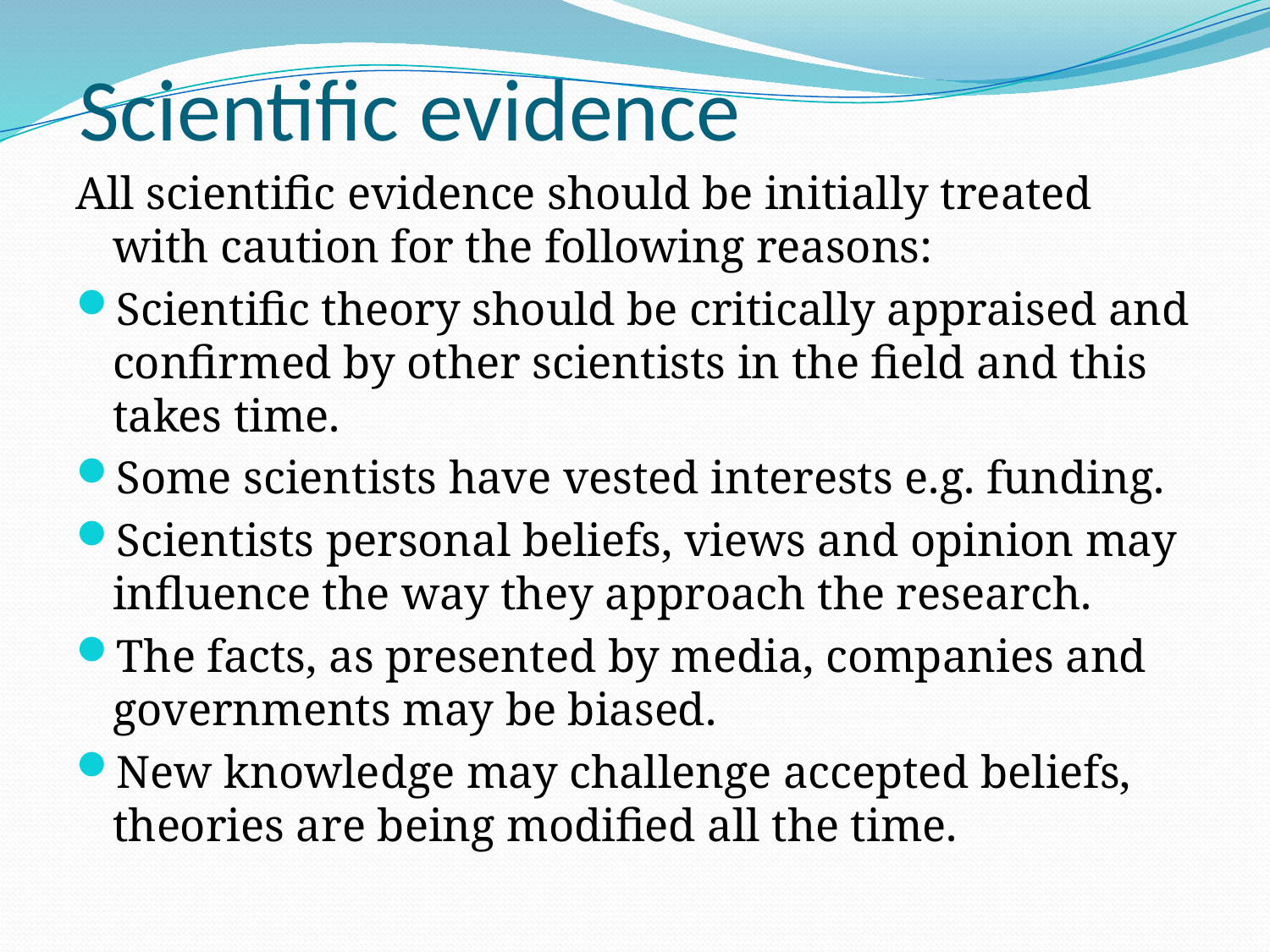

# Scientific evidence
All scientific evidence should be initially treated with caution for the following reasons:
Scientific theory should be critically appraised and confirmed by other scientists in the field and this takes time.
Some scientists have vested interests e.g. funding.
Scientists personal beliefs, views and opinion may influence the way they approach the research.
The facts, as presented by media, companies and governments may be biased.
New knowledge may challenge accepted beliefs, theories are being modified all the time.